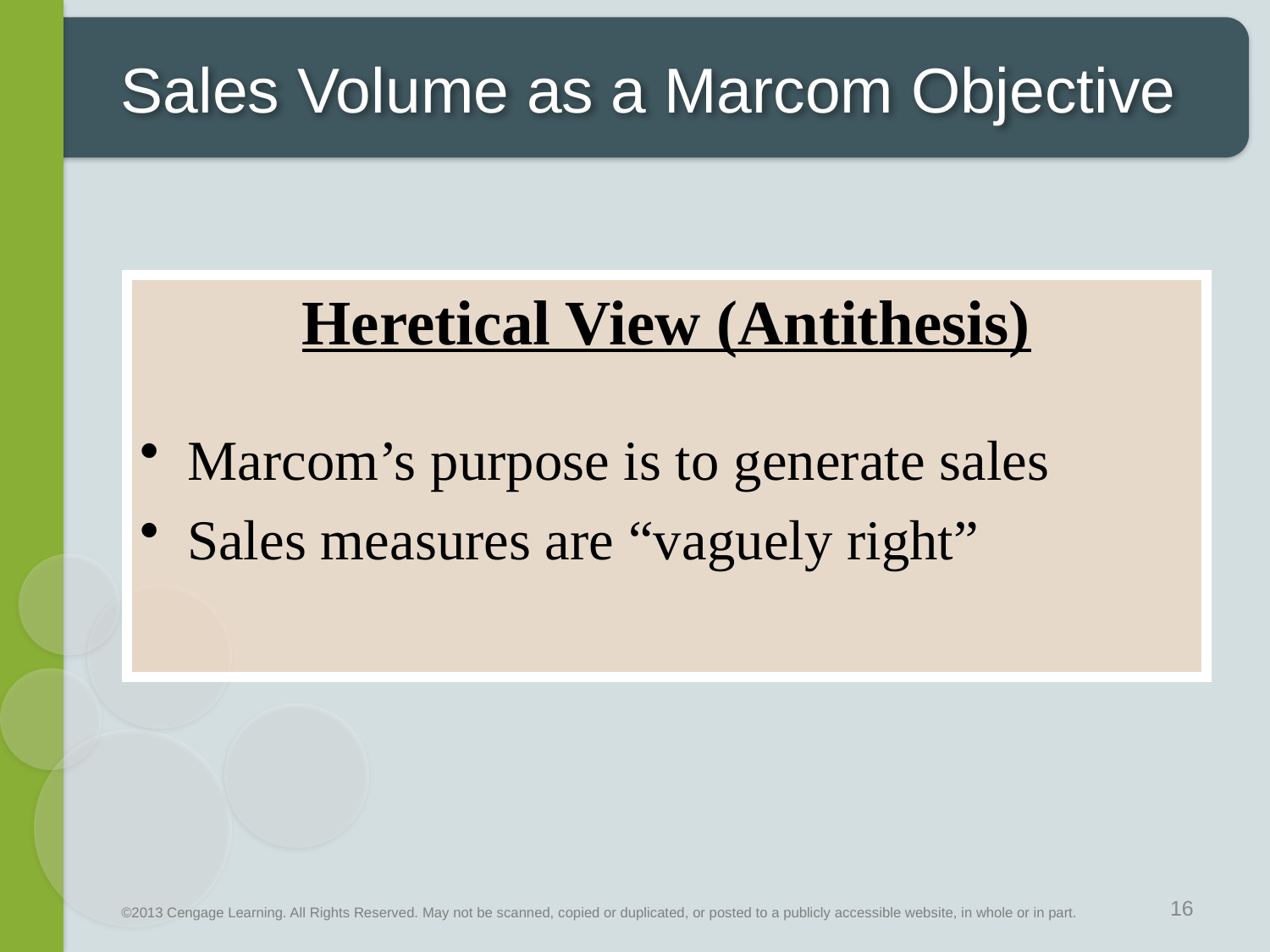

# Sales Volume as a Marcom Objective
Heretical View (Antithesis)

Marcom’s purpose is to generate sales
Sales measures are “vaguely right”
16